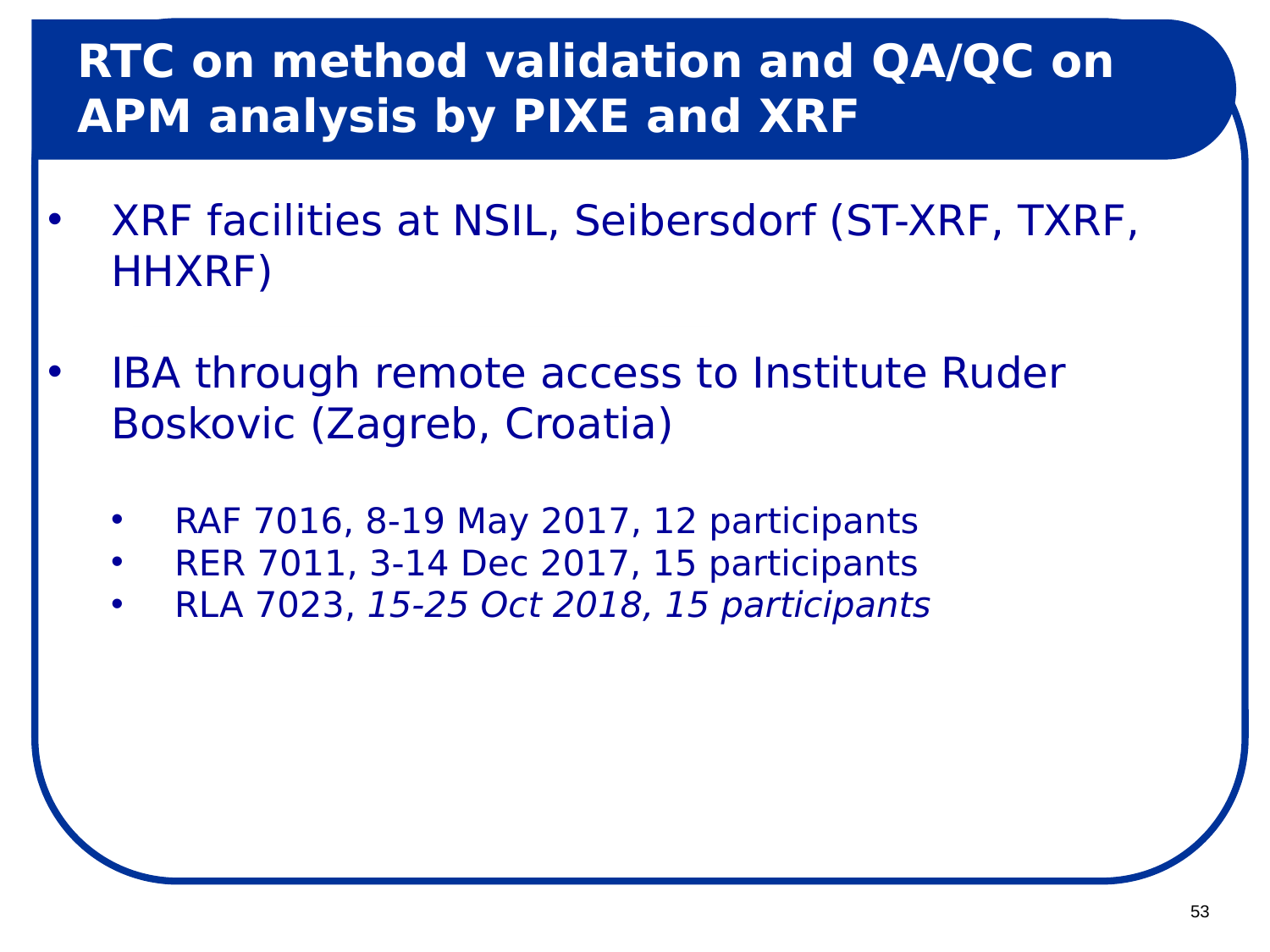

# RTC on method validation and QA/QC on APM analysis by PIXE and XRF

XRF facilities at NSIL, Seibersdorf (ST-XRF, TXRF, HHXRF)

IBA through remote access to Institute Ruder Boskovic (Zagreb, Croatia)

RAF 7016, 8-19 May 2017, 12 participants
RER 7011, 3-14 Dec 2017, 15 participants
RLA 7023, 15-25 Oct 2018, 15 participants

53